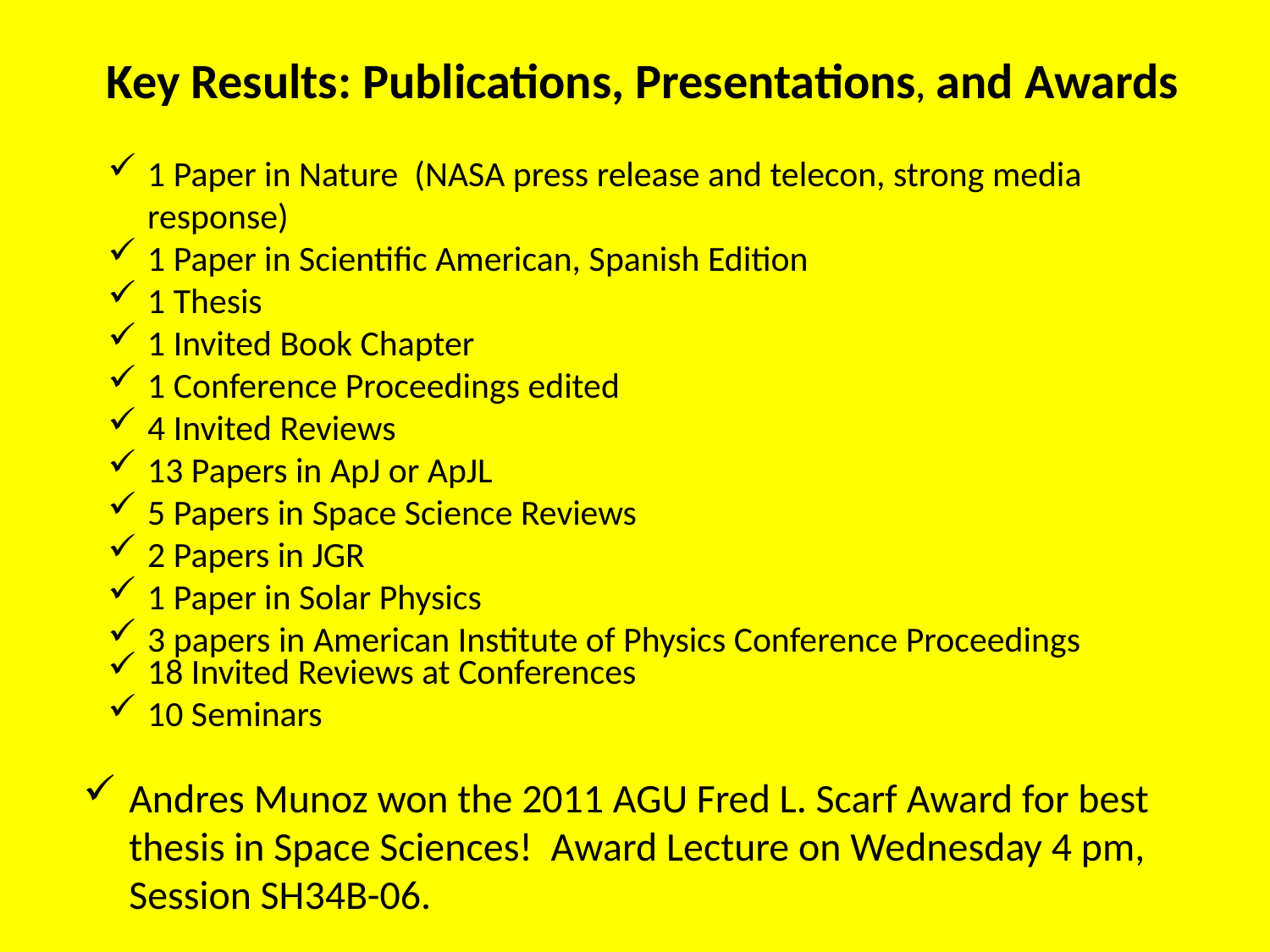

# Key Results: Publications, Presentations, and Awards
1 Paper in Nature  (NASA press release and telecon, strong media response)
1 Paper in Scientific American, Spanish Edition
1 Thesis
1 Invited Book Chapter
1 Conference Proceedings edited
4 Invited Reviews
13 Papers in ApJ or ApJL
5 Papers in Space Science Reviews
2 Papers in JGR
1 Paper in Solar Physics
3 papers in American Institute of Physics Conference Proceedings
18 Invited Reviews at Conferences
10 Seminars
Andres Munoz won the 2011 AGU Fred L. Scarf Award for best thesis in Space Sciences!  Award Lecture on Wednesday 4 pm, Session SH34B-06.